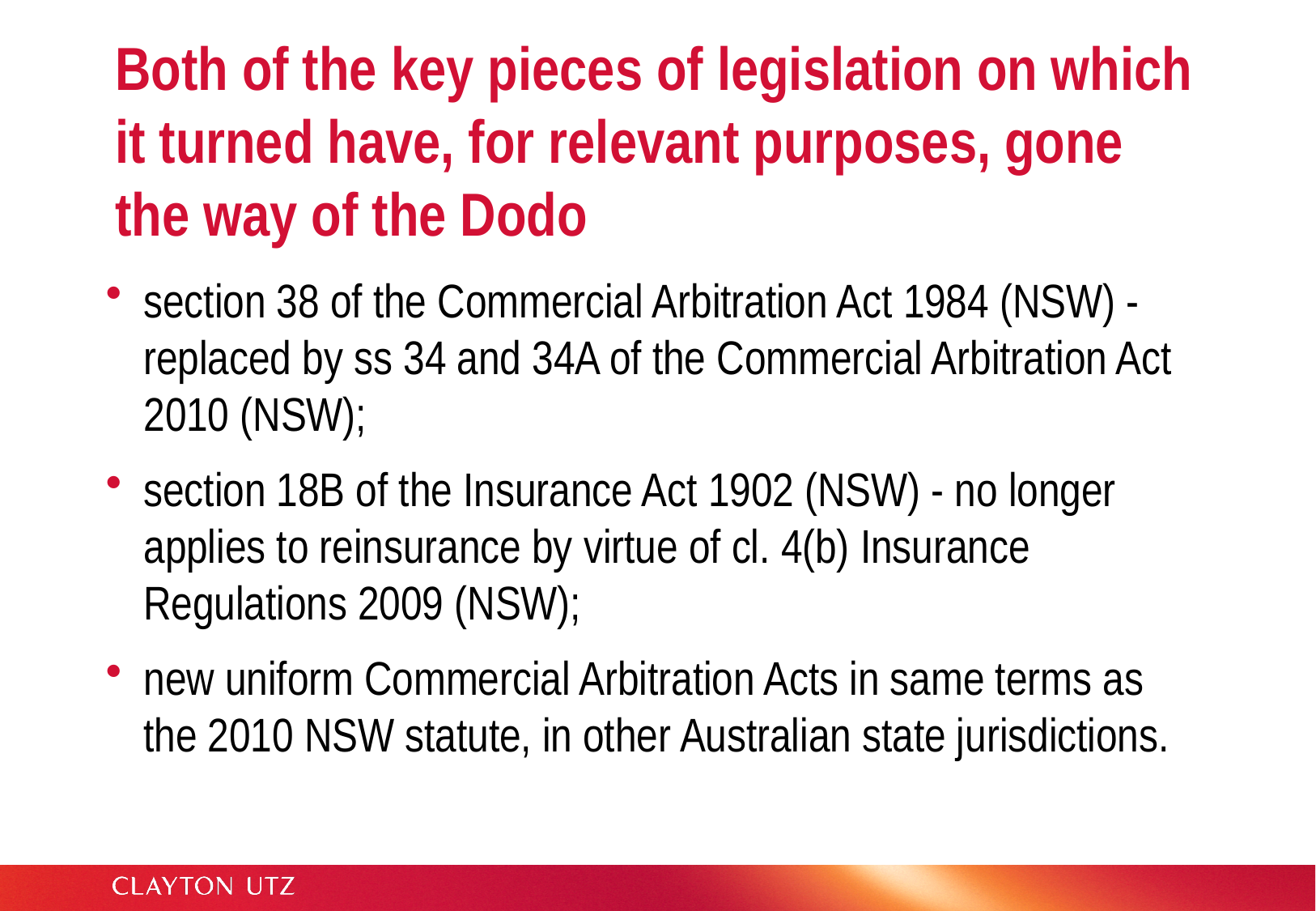

# Both of the key pieces of legislation on which it turned have, for relevant purposes, gone the way of the Dodo
section 38 of the Commercial Arbitration Act 1984 (NSW) - replaced by ss 34 and 34A of the Commercial Arbitration Act 2010 (NSW);
section 18B of the Insurance Act 1902 (NSW) - no longer applies to reinsurance by virtue of cl. 4(b) Insurance Regulations 2009 (NSW);
new uniform Commercial Arbitration Acts in same terms as the 2010 NSW statute, in other Australian state jurisdictions.